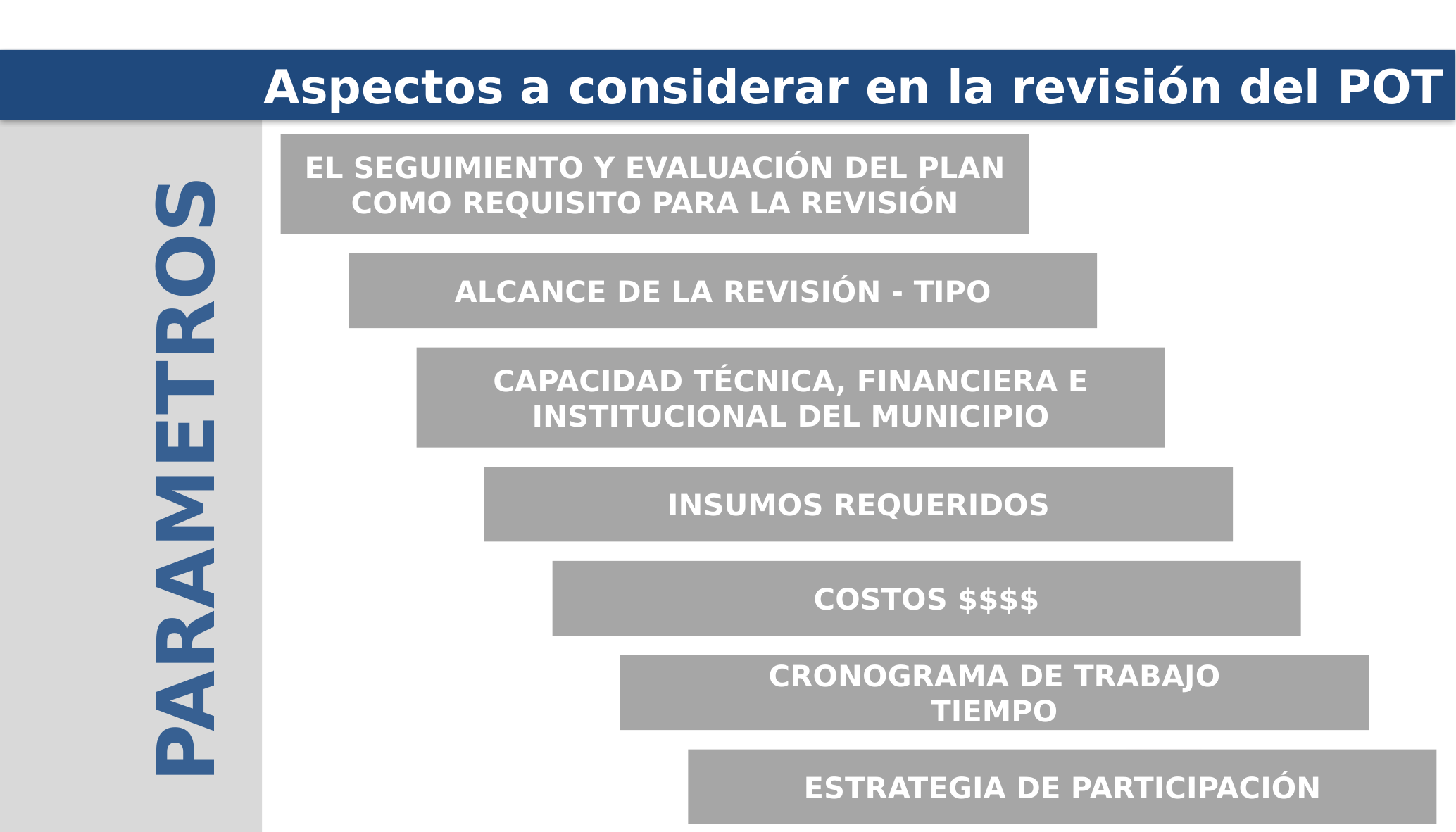

Aspectos a considerar en la revisión del POT

EL SEGUIMIENTO Y EVALUACIÓN DEL PLAN COMO REQUISITO PARA LA REVISIÓN
ALCANCE DE LA REVISIÓN - TIPO
CAPACIDAD TÉCNICA, FINANCIERA E INSTITUCIONAL DEL MUNICIPIO
PARAMETROS
INSUMOS REQUERIDOS
COSTOS $$$$
CRONOGRAMA DE TRABAJO
TIEMPO

ESTRATEGIA DE PARTICIPACIÓN